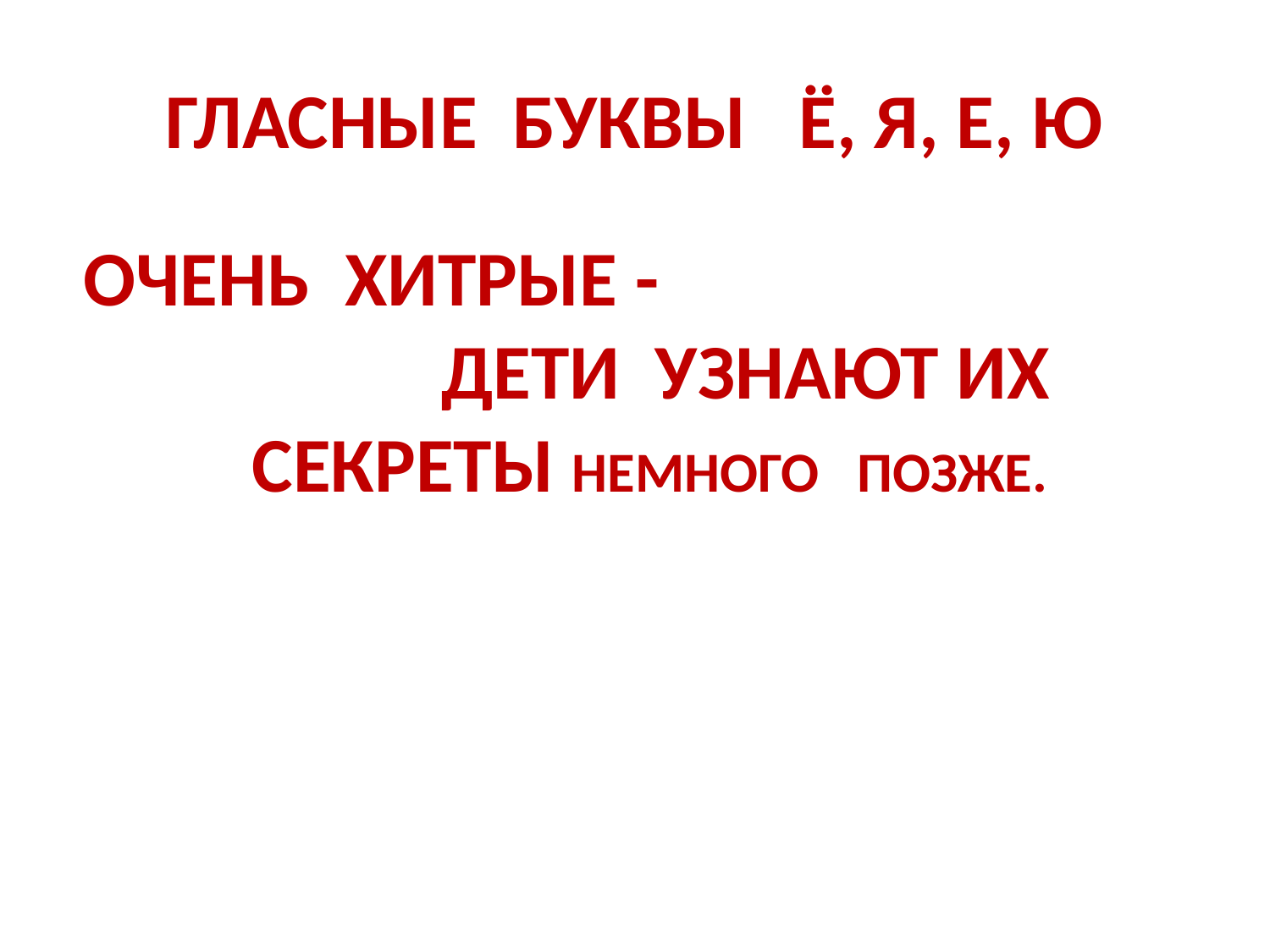

# ГЛАСНЫЕ  БУКВЫ   Ё, Я, Е, Ю
ОЧЕНЬ  ХИТРЫЕ -                                         ДЕТИ  УЗНАЮТ ИХ СЕКРЕТЫ НЕМНОГО   ПОЗЖЕ.